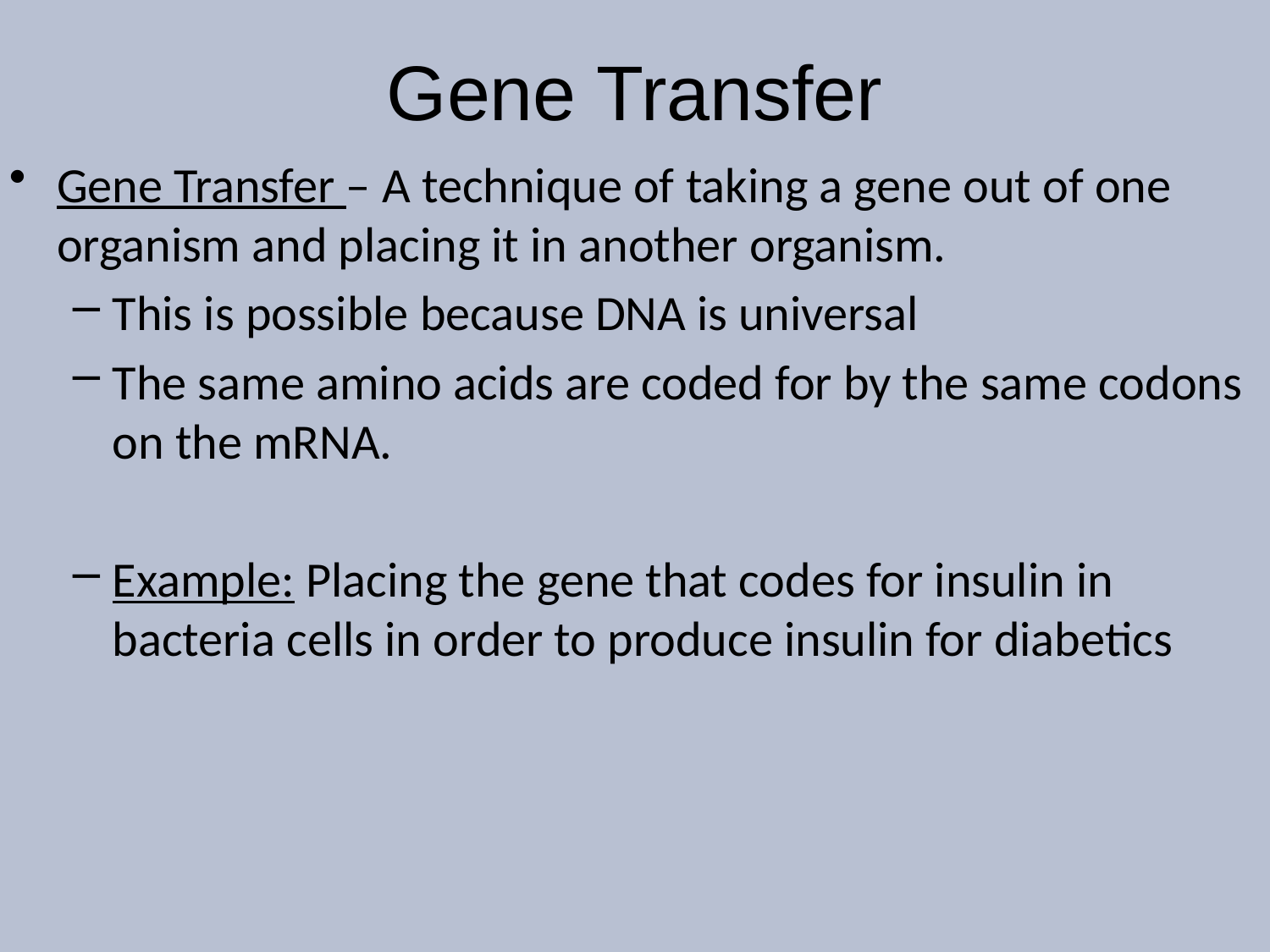

Gene Transfer – A technique of taking a gene out of one organism and placing it in another organism.
This is possible because DNA is universal
The same amino acids are coded for by the same codons on the mRNA.

Example: Placing the gene that codes for insulin in bacteria cells in order to produce insulin for diabetics

# Gene Transfer